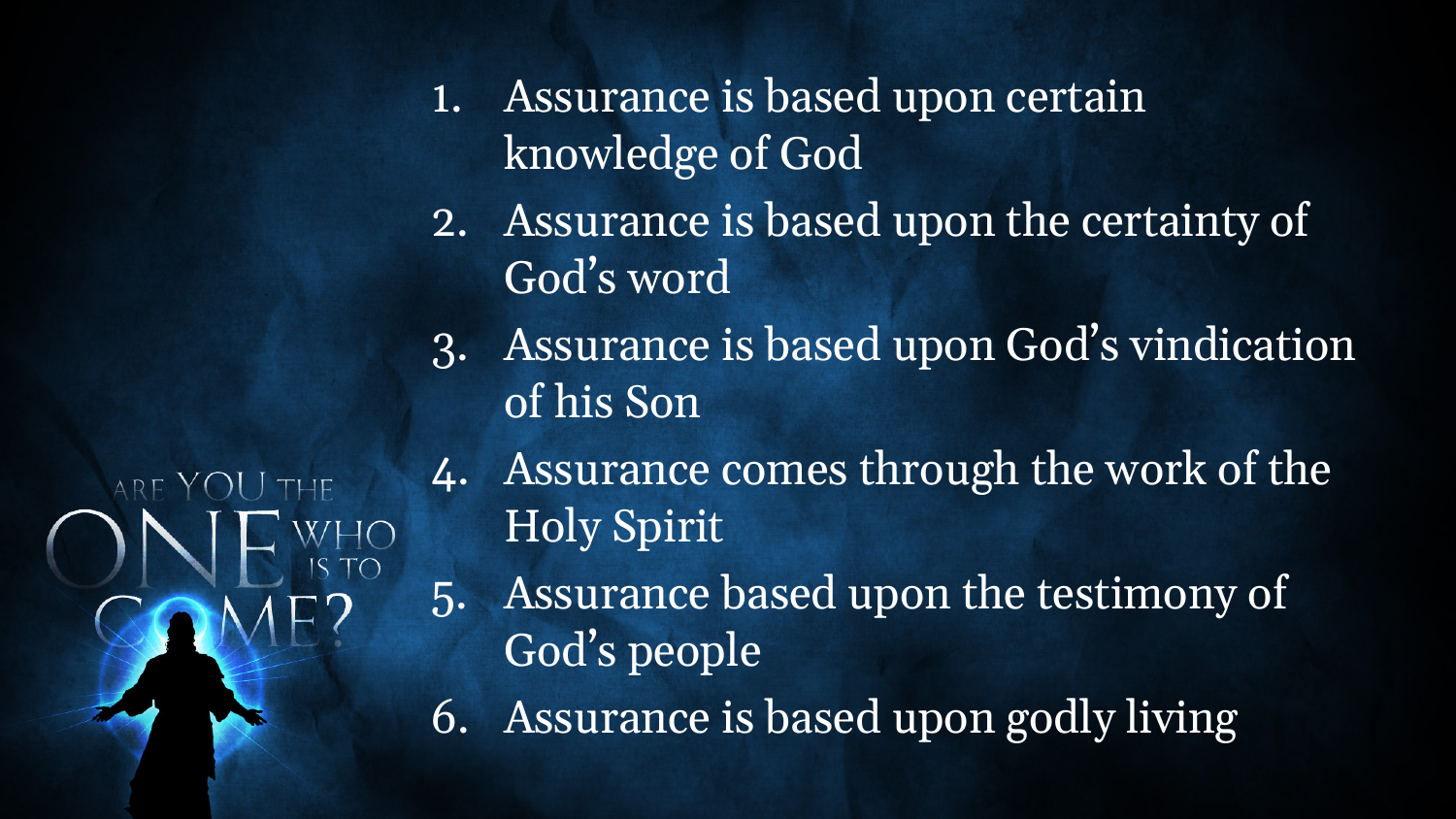

Assurance is based upon certain knowledge of God
Assurance is based upon the certainty of God’s word
Assurance is based upon God’s vindication of his Son
Assurance comes through the work of the Holy Spirit
Assurance based upon the testimony of God’s people
Assurance is based upon godly living